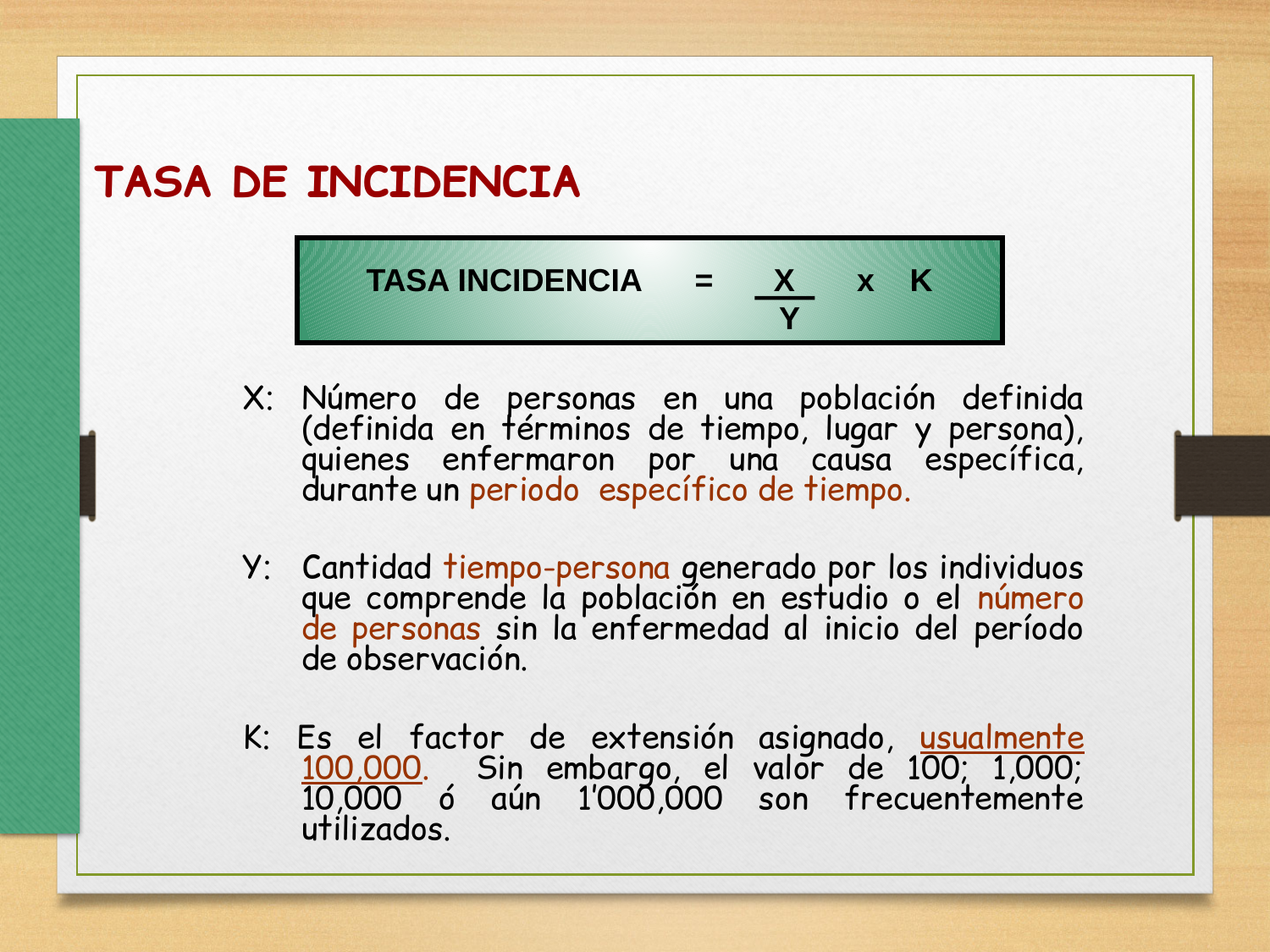

TASA DE INCIDENCIA

TASA INCIDENCIA      = 	   X       x    K
          Y

X: Número de personas en una población definida (definida en términos de tiempo, lugar y persona), quienes enfermaron por una causa específica, durante un periodo  específico de tiempo.

Y: 	Cantidad tiempo-persona generado por los individuos que comprende la población en estudio o el número de personas sin la enfermedad al inicio del período de observación.

K: Es el factor de extensión asignado, usualmente 100,000.  Sin embargo, el valor de 100; 1,000; 10,000 ó aún 1’000,000 son frecuentemente utilizados.